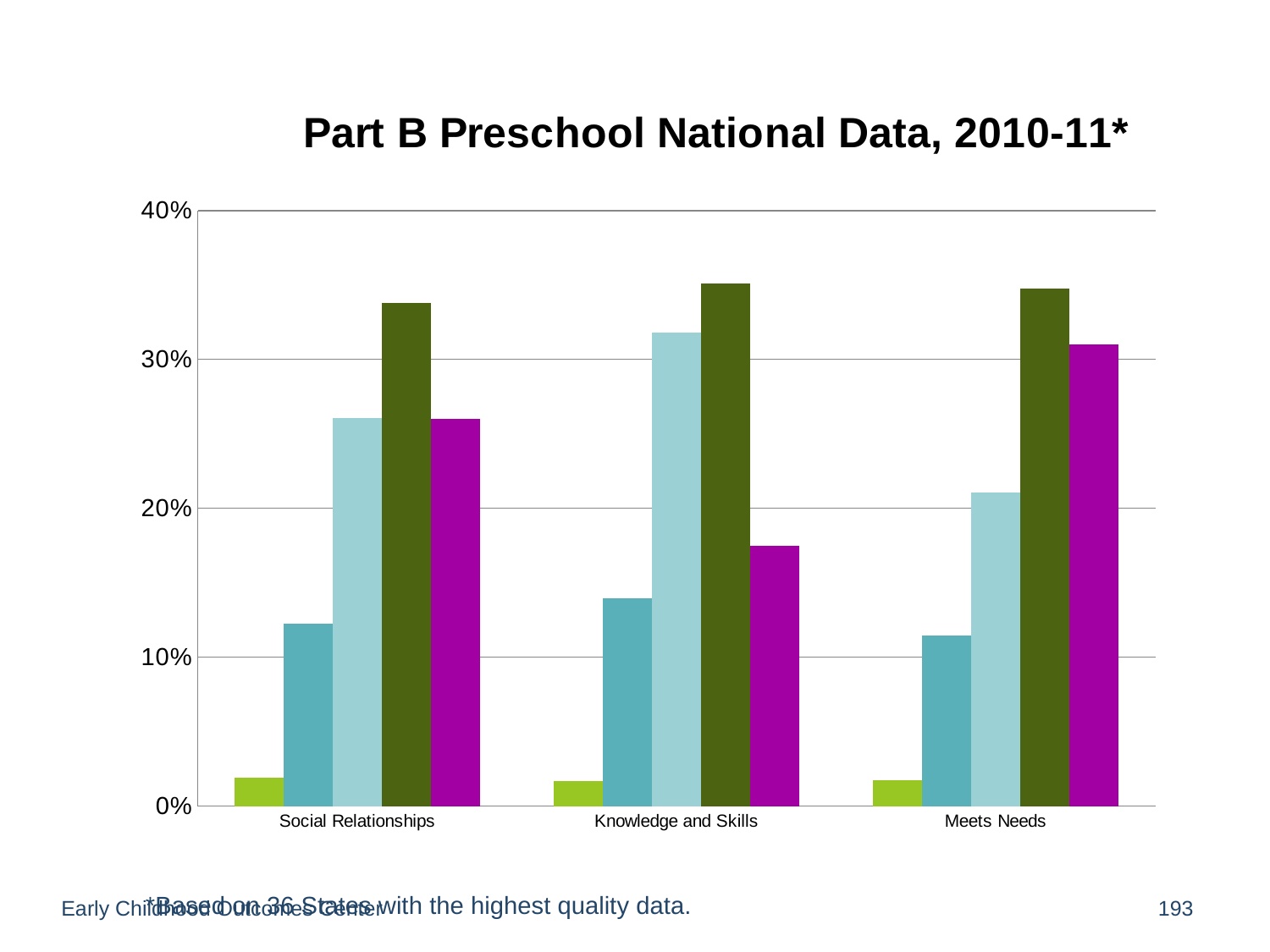

### Chart: Part B Preschool National Data, 2010-11*

| Category | a | b | c | d | e |
|---|---|---|---|---|---|
| Social Relationships | 0.019202810169440487 | 0.12257142119630102 | 0.2607289791194774 | 0.3376738663276566 | 0.259822987719491 |
| Knowledge and Skills | 0.017005655186358718 | 0.13970061284237112 | 0.31780863141908827 | 0.35078798321298044 | 0.1747038717268646 |
| Meets Needs | 0.017224226310706133 | 0.1146852864053966 | 0.2103098844225321 | 0.34751150289427674 | 0.3102691860102434 |
Early Childhood Outcomes Center
193
*Based on 36 States with the highest quality data.